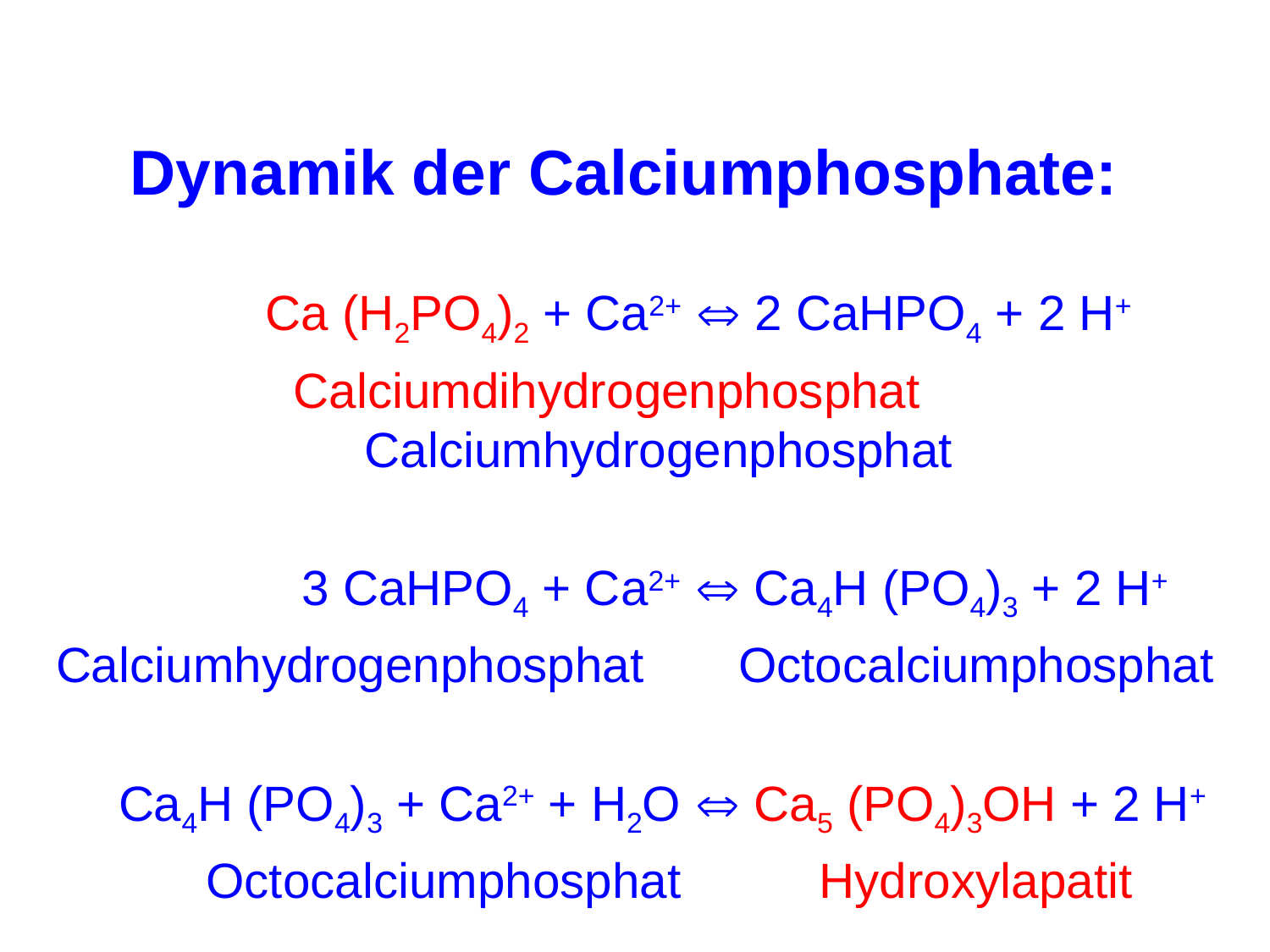

# Dynamik der Calciumphosphate:
Ca (H2PO4)2 + Ca2+ ⇔ 2 CaHPO4 + 2 H+
Calciumdihydrogenphosphat	Calciumhydrogenphosphat

	   3 CaHPO4 + Ca2+ ⇔ Ca4H (PO4)3 + 2 H+
Calciumhydrogenphosphat	Octocalciumphosphat

    Ca4H (PO4)3 + Ca2+ + H2O ⇔ Ca5 (PO4)3OH + 2 H+
     Octocalciumphosphat          Hydroxylapatit